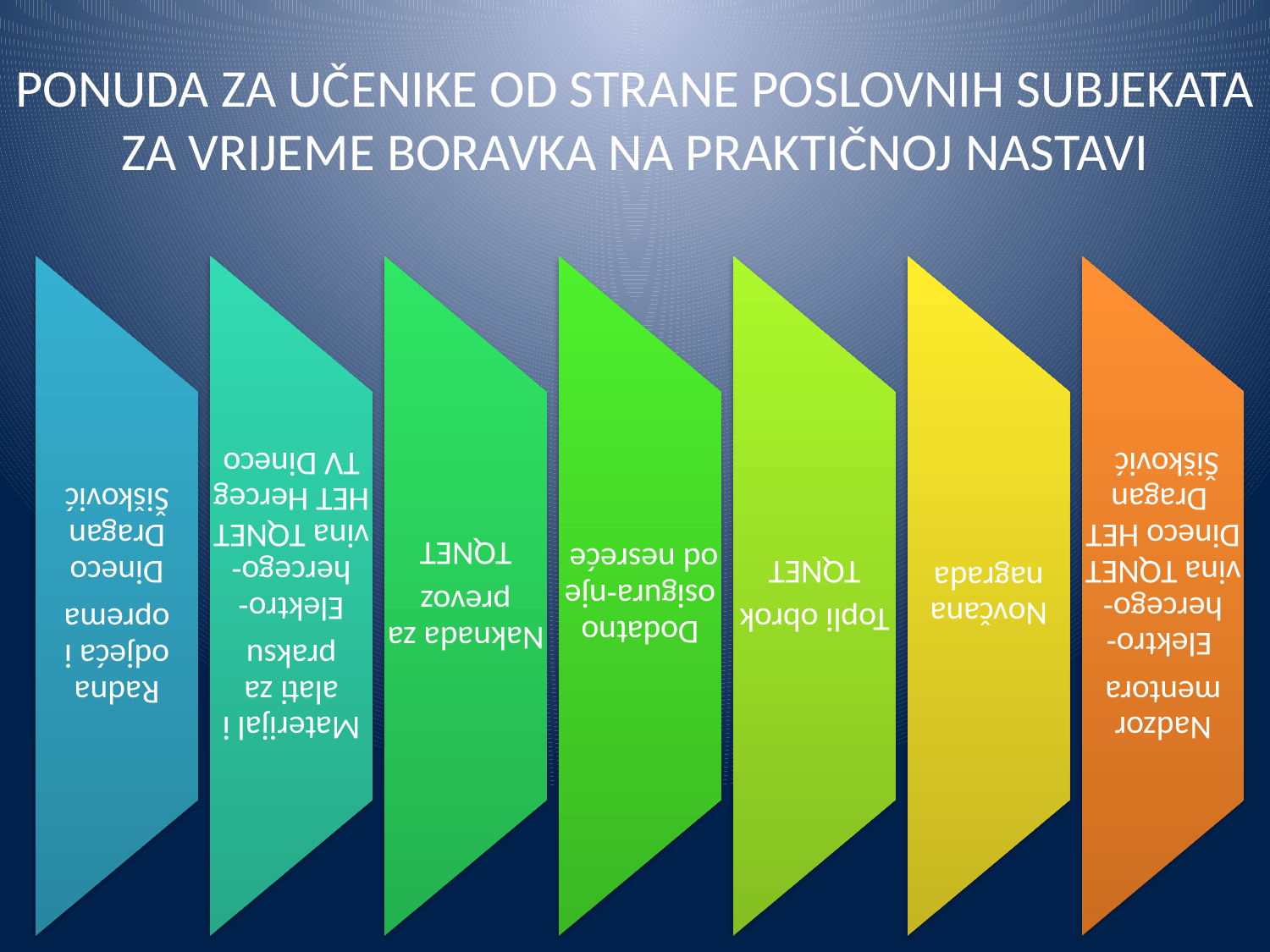

# PONUDA ZA UČENIKE OD STRANE POSLOVNIH SUBJEKATA ZA VRIJEME BORAVKA NA PRAKTIČNOJ NASTAVI
Radna odjeća i oprema
Dineco Dragan Šišković
Materijal i alati za praksu
Elektro-hercego-vina TQNET HET Herceg TV Dineco
Naknada za prevoz
TQNET
Dodatno osigura-nje od nesreće
Topli obrok
TQNET
Novčana nagrada
Nadzor mentora
 Elektro-hercego-vina TQNET Dineco HET  Dragan Šišković